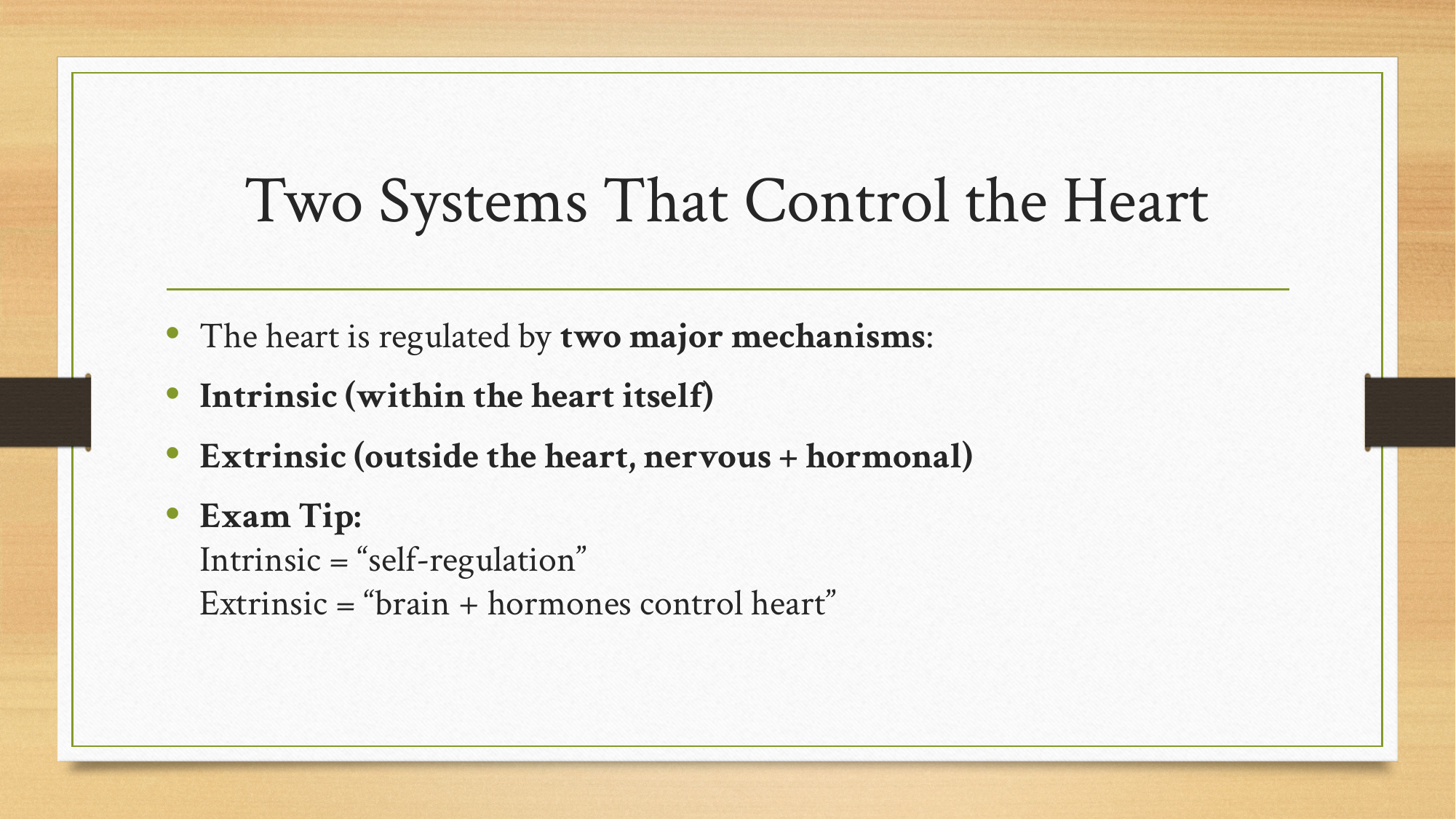

# Two Systems That Control the Heart
The heart is regulated by two major mechanisms:
Intrinsic (within the heart itself)
Extrinsic (outside the heart, nervous + hormonal)
Exam Tip:
Intrinsic = “self-regulation”
Extrinsic = “brain + hormones control heart”